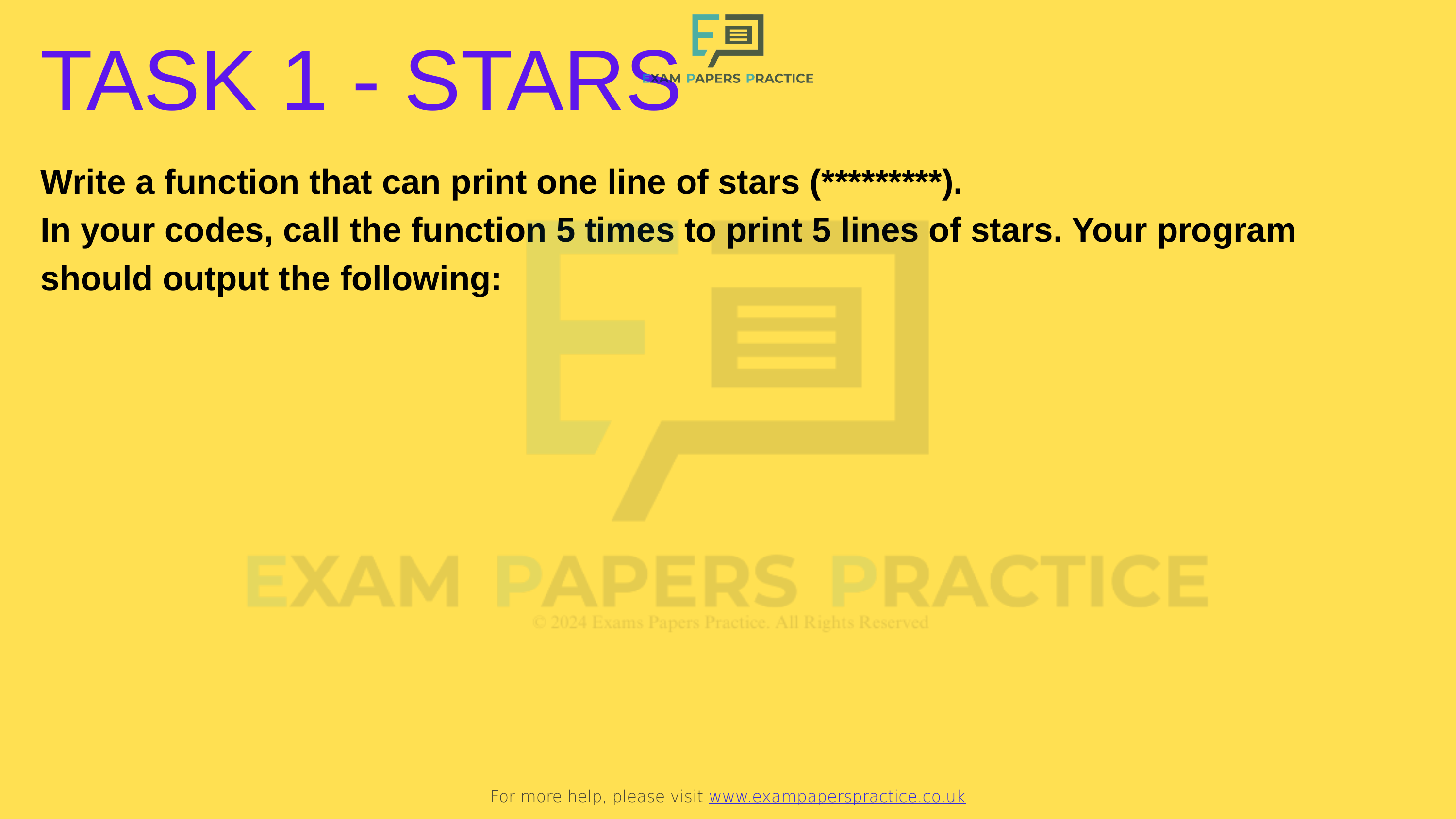

For more help, please visit www.exampaperspractice.co.uk
TASK 1 - STARS
Write a function that can print one line of stars (*********).
In your codes, call the function 5 times to print 5 lines of stars. Your program should output the following: